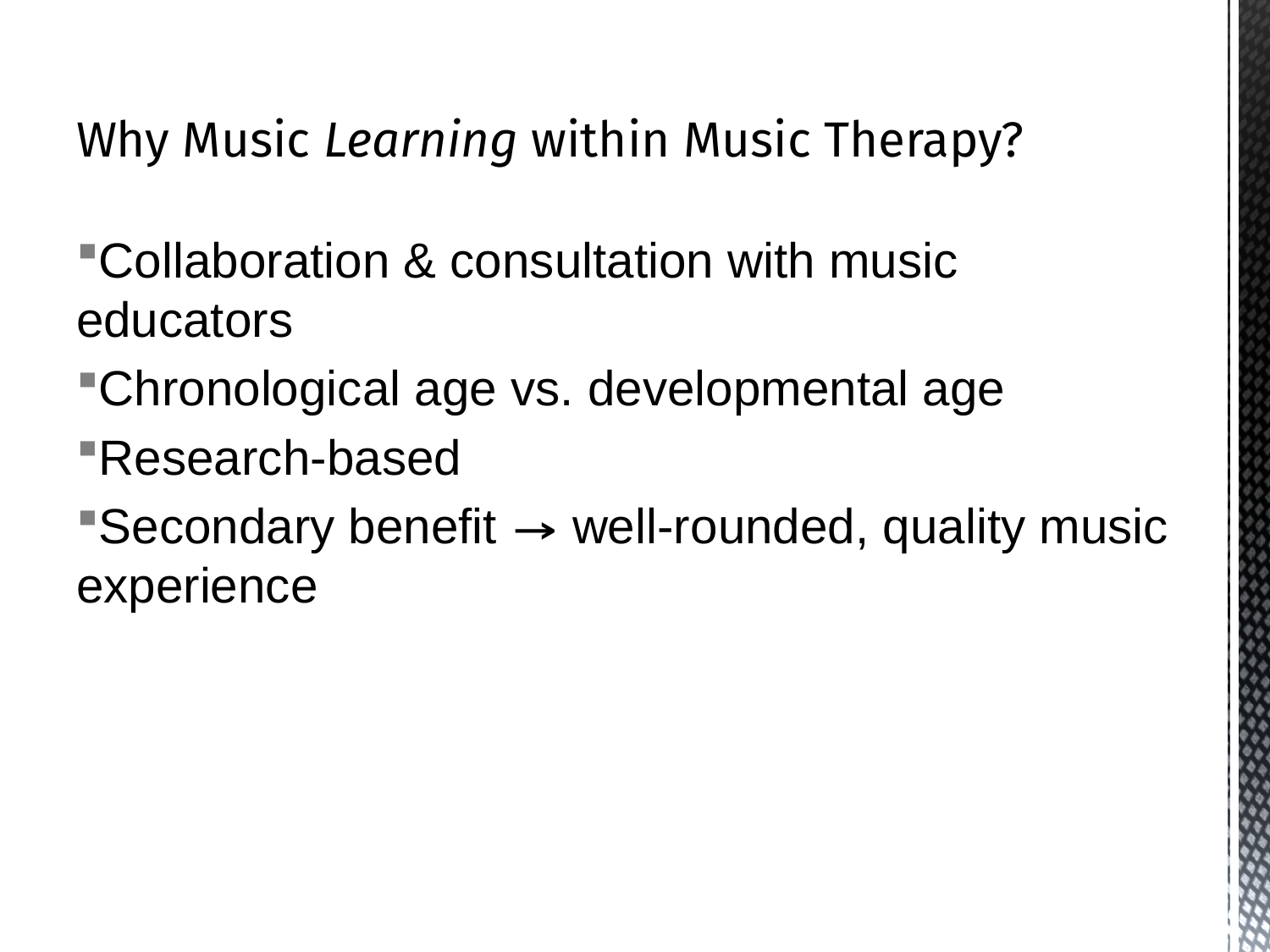

# Why Music Learning within Music Therapy?
Collaboration & consultation with music educators
Chronological age vs. developmental age
Research-based
Secondary benefit → well-rounded, quality music experience